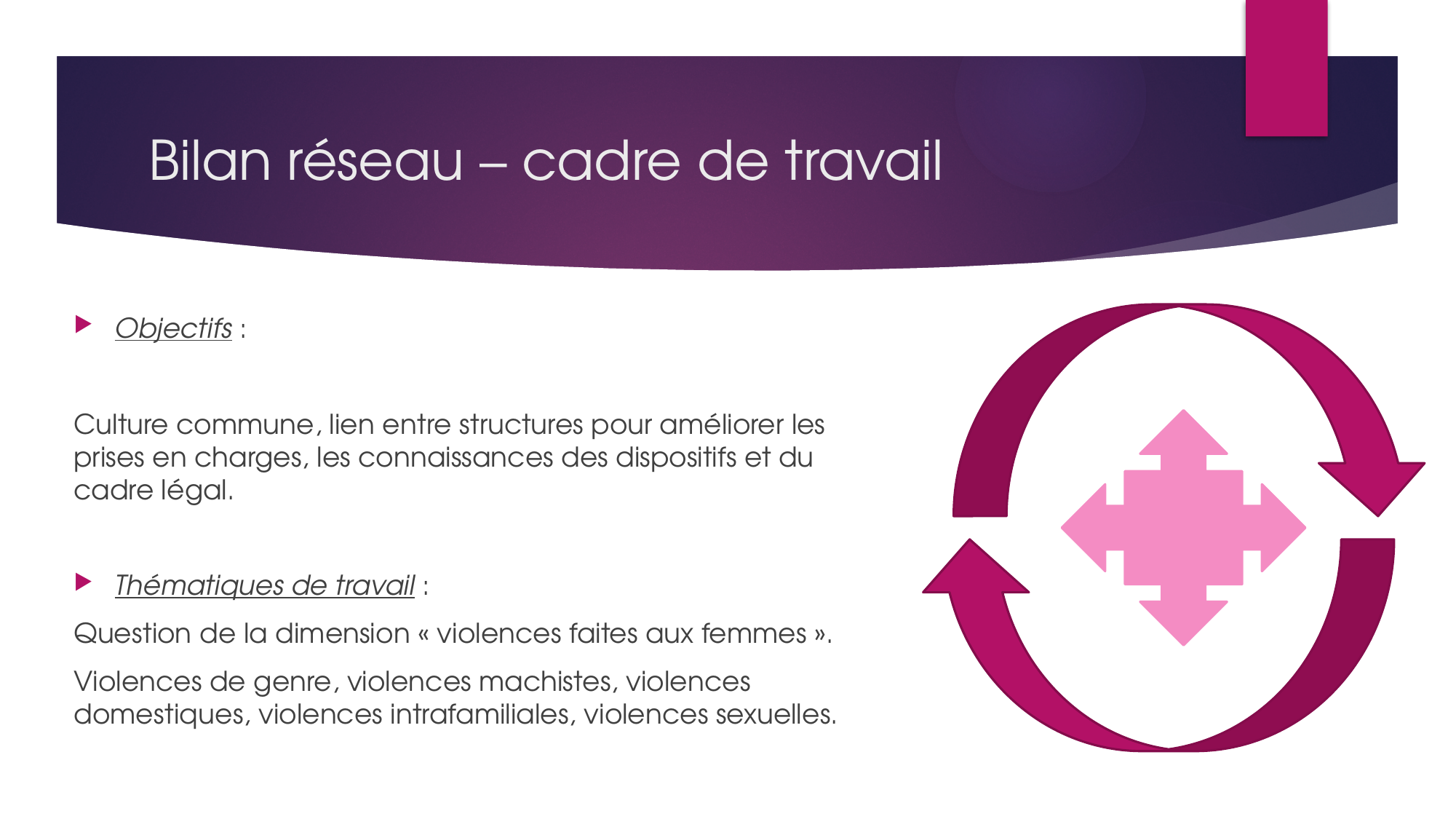

# Bilan réseau – cadre de travail

Objectifs :

Culture commune, lien entre structures pour améliorer les prises en charges, les connaissances des dispositifs et du cadre légal.

Thématiques de travail :
Question de la dimension « violences faites aux femmes ».
Violences de genre, violences machistes, violences domestiques, violences intrafamiliales, violences sexuelles.